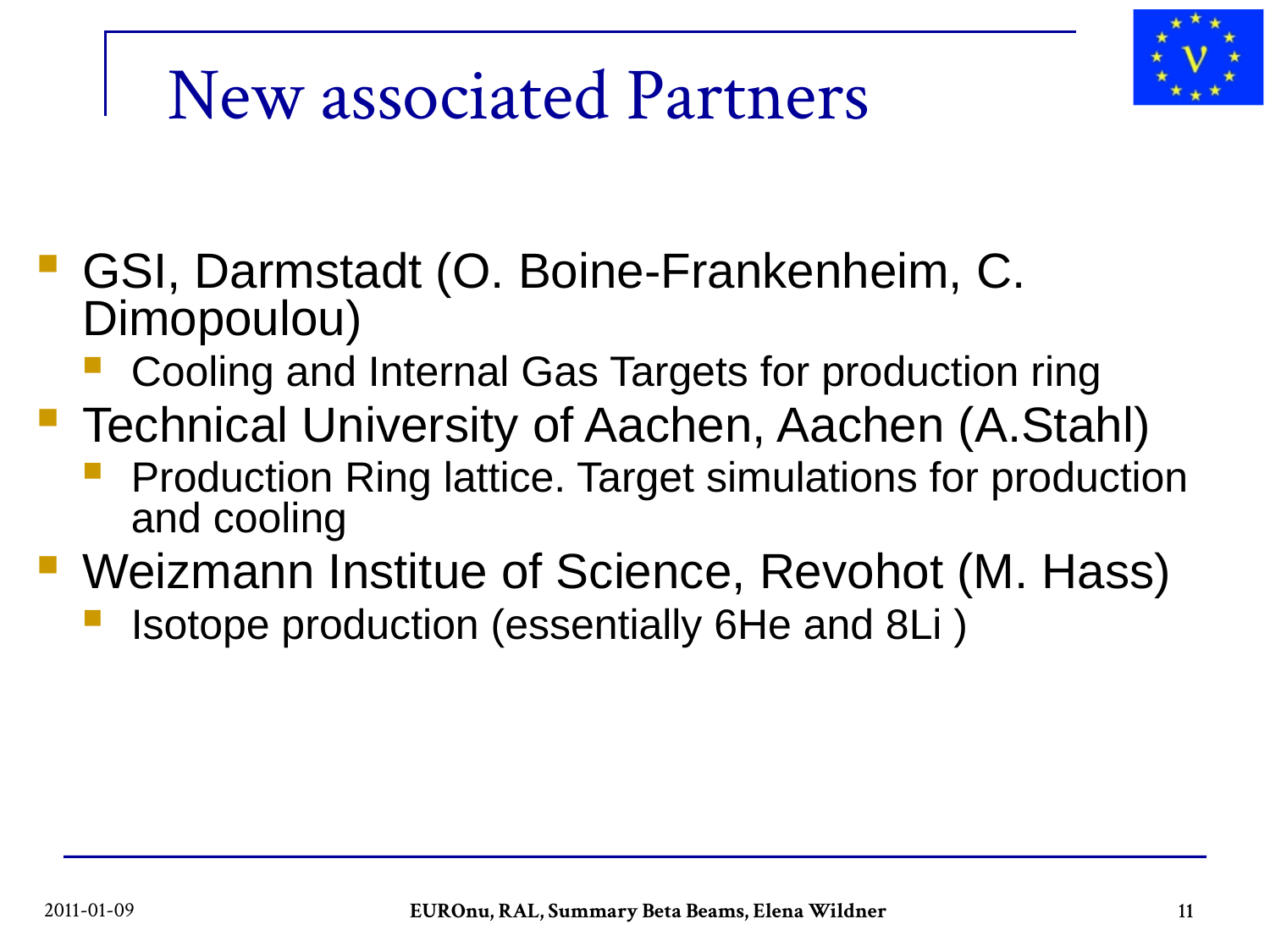

# New associated Partners
GSI, Darmstadt (O. Boine-Frankenheim, C. Dimopoulou)
Cooling and Internal Gas Targets for production ring
Technical University of Aachen, Aachen (A.Stahl)
Production Ring lattice. Target simulations for production and cooling
Weizmann Institue of Science, Revohot (M. Hass)
Isotope production (essentially 6He and 8Li )

2011-01-09
11
11
EUROnu, RAL, Summary Beta Beams, Elena Wildner